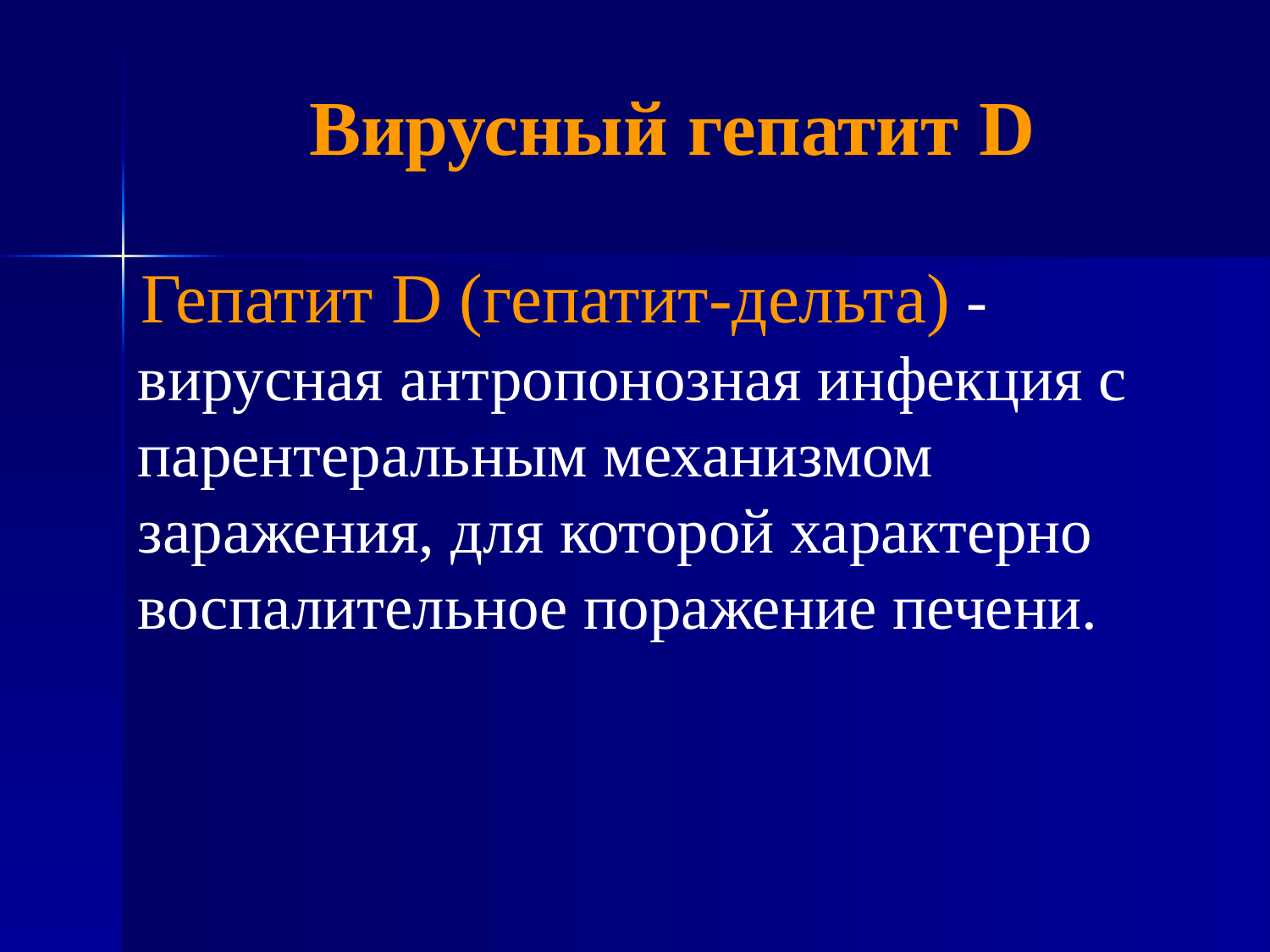

# Вирусный гепатит D
Гепатит D (гепатит-дельта) - вирусная антропонозная инфекция с парентеральным механизмом заражения, для которой характерно воспалительное поражение печени.